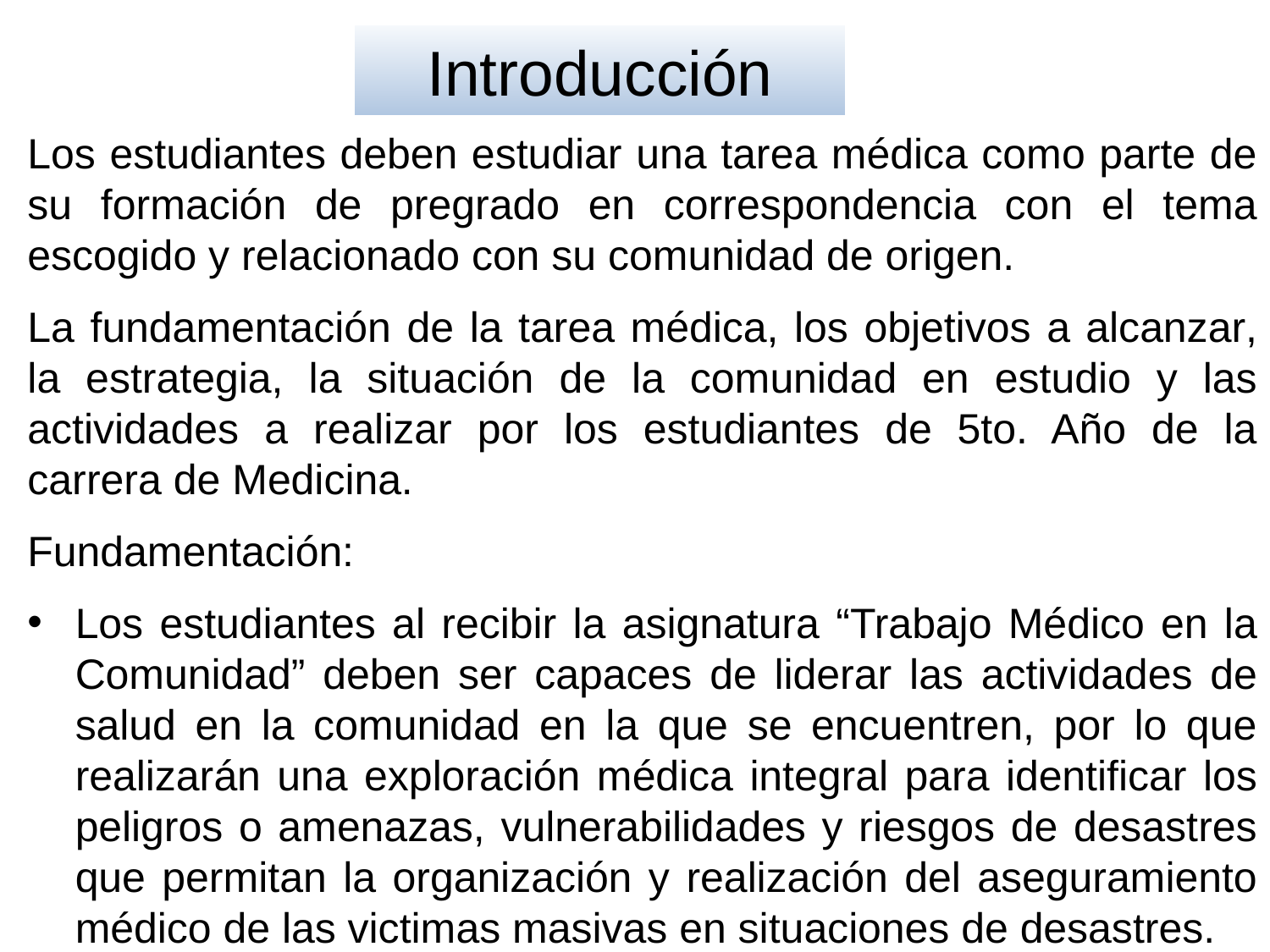

Introducción
Los estudiantes deben estudiar una tarea médica como parte de su formación de pregrado en correspondencia con el tema escogido y relacionado con su comunidad de origen.
La fundamentación de la tarea médica, los objetivos a alcanzar, la estrategia, la situación de la comunidad en estudio y las actividades a realizar por los estudiantes de 5to. Año de la carrera de Medicina.
Fundamentación:
Los estudiantes al recibir la asignatura “Trabajo Médico en la Comunidad” deben ser capaces de liderar las actividades de salud en la comunidad en la que se encuentren, por lo que realizarán una exploración médica integral para identificar los peligros o amenazas, vulnerabilidades y riesgos de desastres que permitan la organización y realización del aseguramiento médico de las victimas masivas en situaciones de desastres.